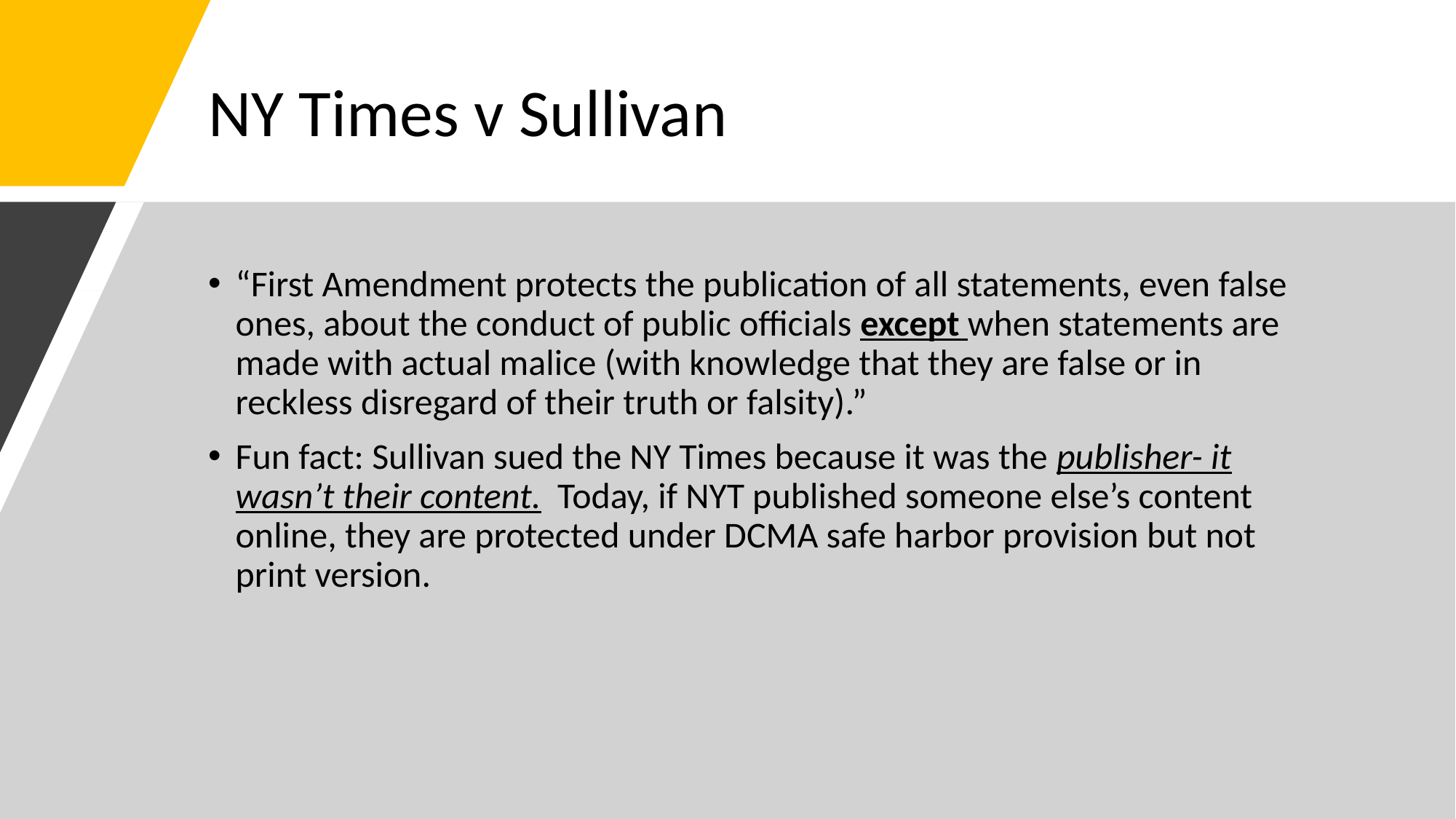

# NY Times v Sullivan

“First Amendment protects the publication of all statements, even false ones, about the conduct of public officials except when statements are made with actual malice (with knowledge that they are false or in reckless disregard of their truth or falsity).”
Fun fact: Sullivan sued the NY Times because it was the publisher- it wasn’t their content.  Today, if NYT published someone else’s content online, they are protected under DCMA safe harbor provision but not print version.